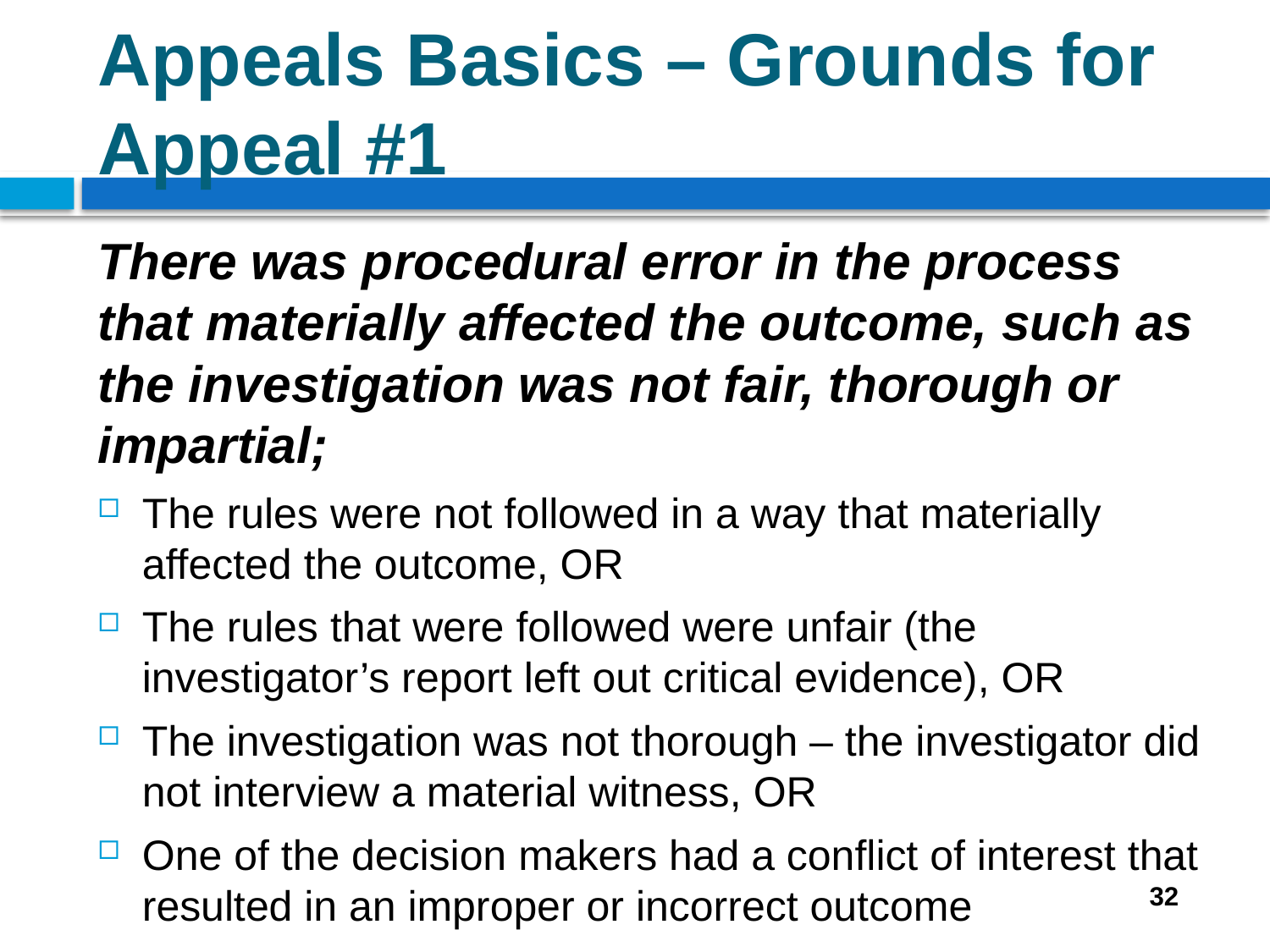

# Appeals Basics – Grounds for Appeal #1
There was procedural error in the process that materially affected the outcome, such as the investigation was not fair, thorough or impartial;
The rules were not followed in a way that materially affected the outcome, OR
The rules that were followed were unfair (the investigator’s report left out critical evidence), OR
The investigation was not thorough – the investigator did not interview a material witness, OR
One of the decision makers had a conflict of interest that resulted in an improper or incorrect outcome

32